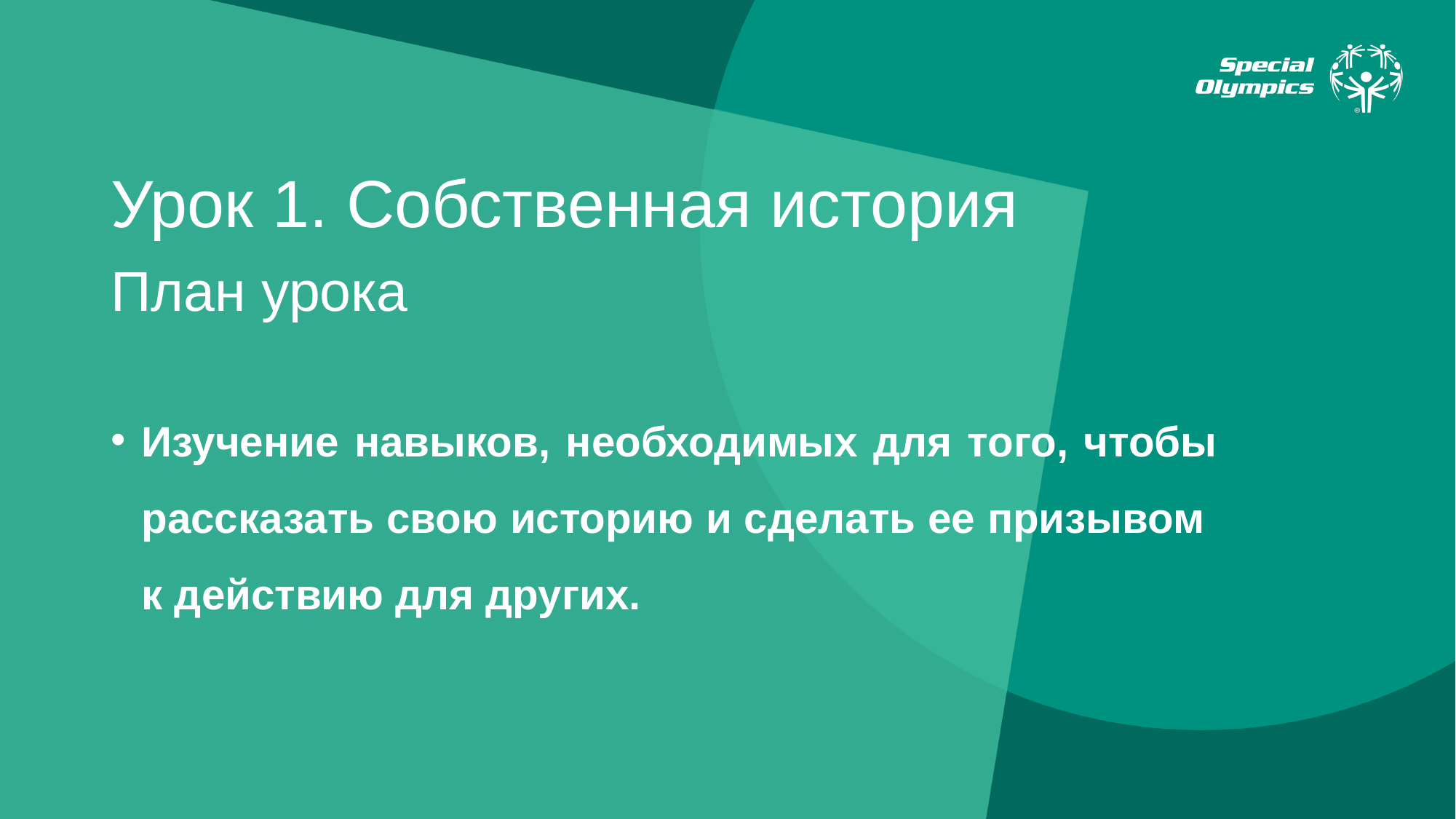

# Урок 1. Собственная история
План урока
Изучение навыков, необходимых для того, чтобы рассказать свою историю и сделать ее призывом
к действию для других.